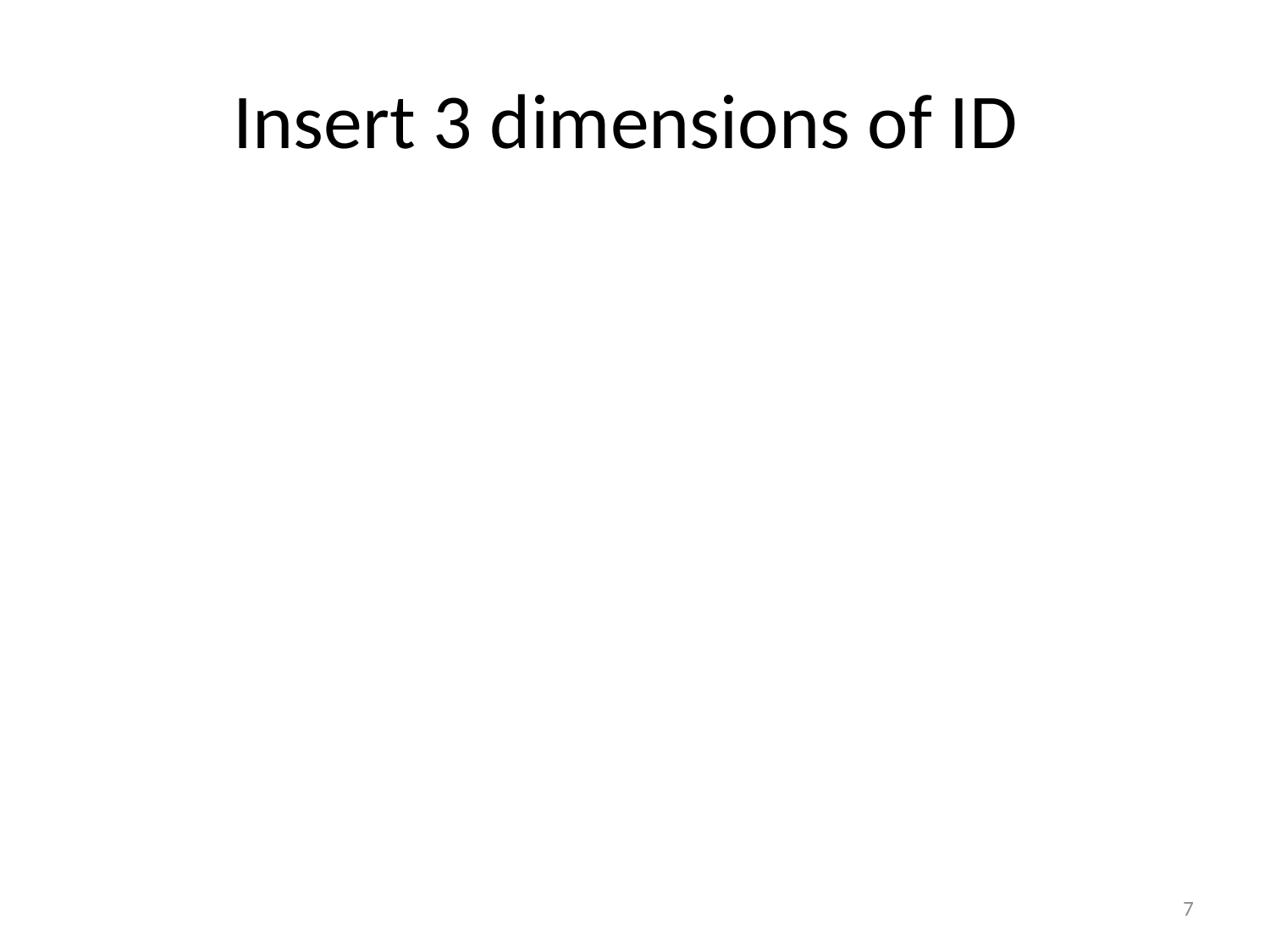

# Insert 3 dimensions of ID

7